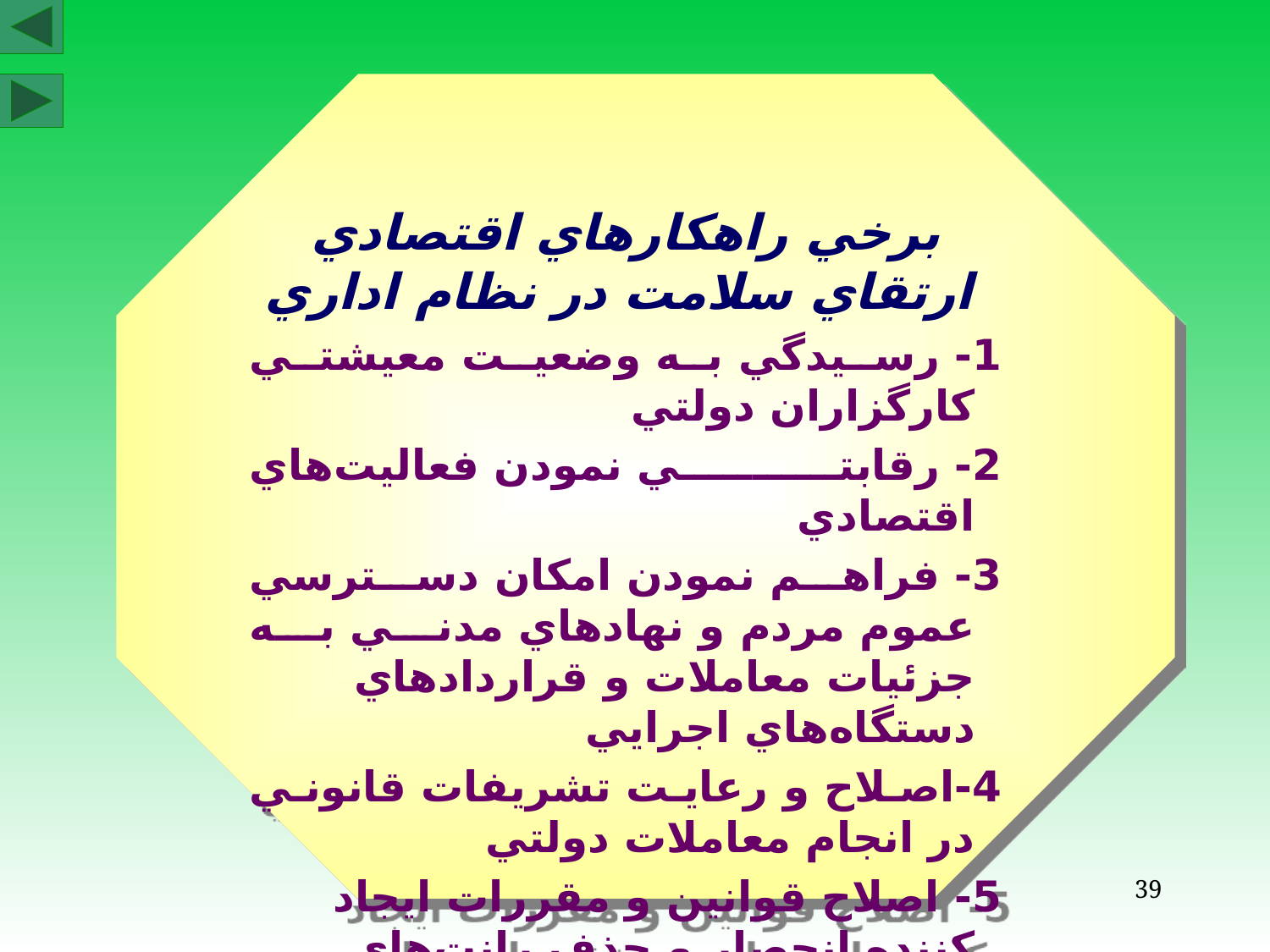

برخي راهكارهاي اقتصادي ارتقاي سلامت در نظام اداري
1- رسيدگي به وضعيت معيشتي كارگزاران دولتي
2- رقابتي نمودن فعاليت‌هاي اقتصادي
3- فراهم نمودن امكان دسترسي عموم مردم و نهادهاي مدني به جزئيات معاملات و قراردادهاي دستگاه‌هاي اجرايي
4-اصلاح و رعايت تشريفات قانوني در انجام معاملات دولتي
5- اصلاح قوانين و مقررات ايجاد كننده انحصار و حذف رانت‌هاي اقتصادي
39